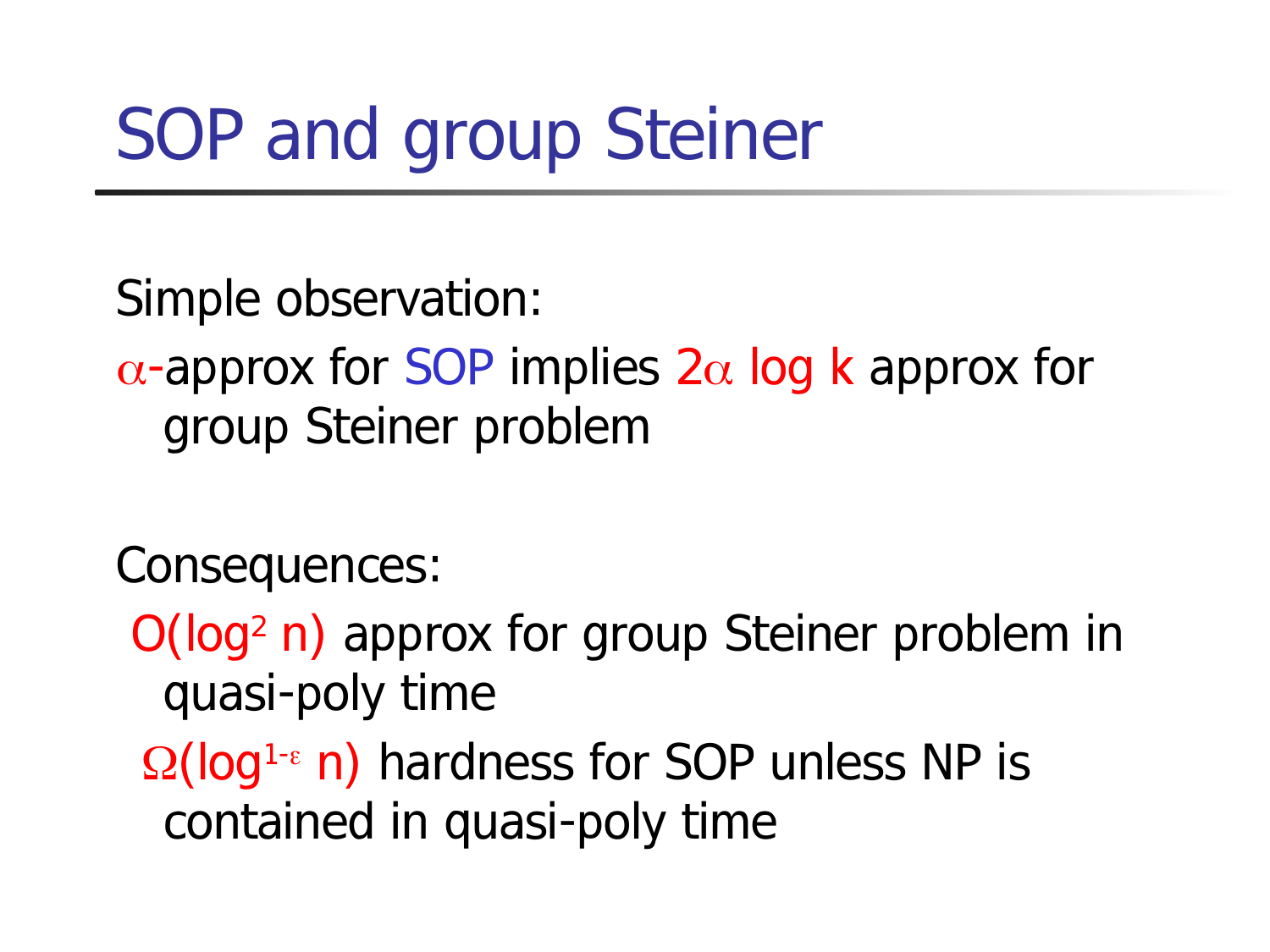

# SOP and group Steiner
Simple observation:
α-approx for SOP implies 2α log k approx for group Steiner problem

Consequences:
 O(log2 n) approx for group Steiner problem in quasi-poly time
 Ω(log1-ε n) hardness for SOP unless NP is contained in quasi-poly time